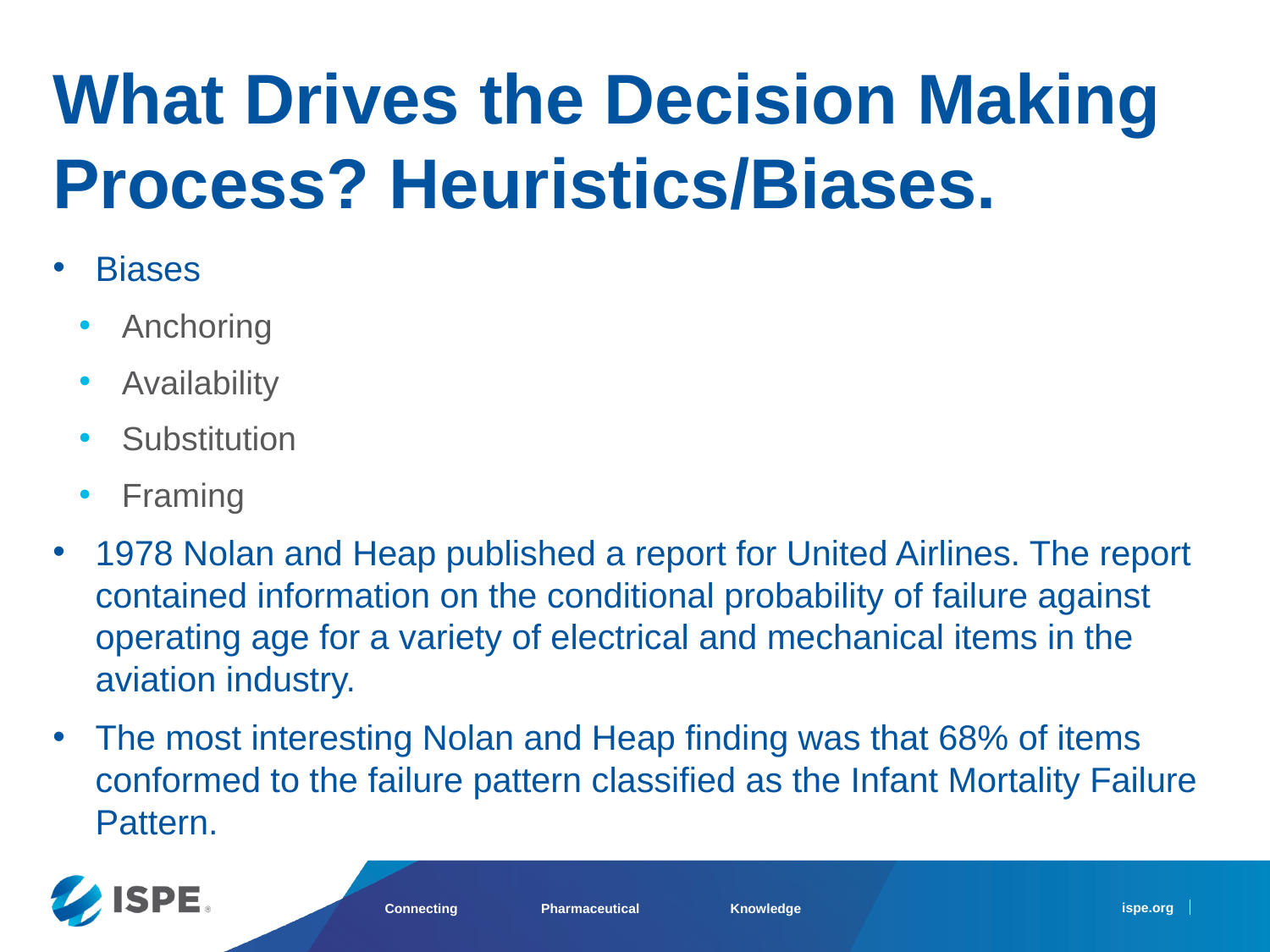

What Drives the Decision Making Process? Heuristics/Biases.
Biases
Anchoring
Availability
Substitution
Framing
1978 Nolan and Heap published a report for United Airlines. The report contained information on the conditional probability of failure against operating age for a variety of electrical and mechanical items in the aviation industry.
The most interesting Nolan and Heap finding was that 68% of items conformed to the failure pattern classified as the Infant Mortality Failure Pattern.